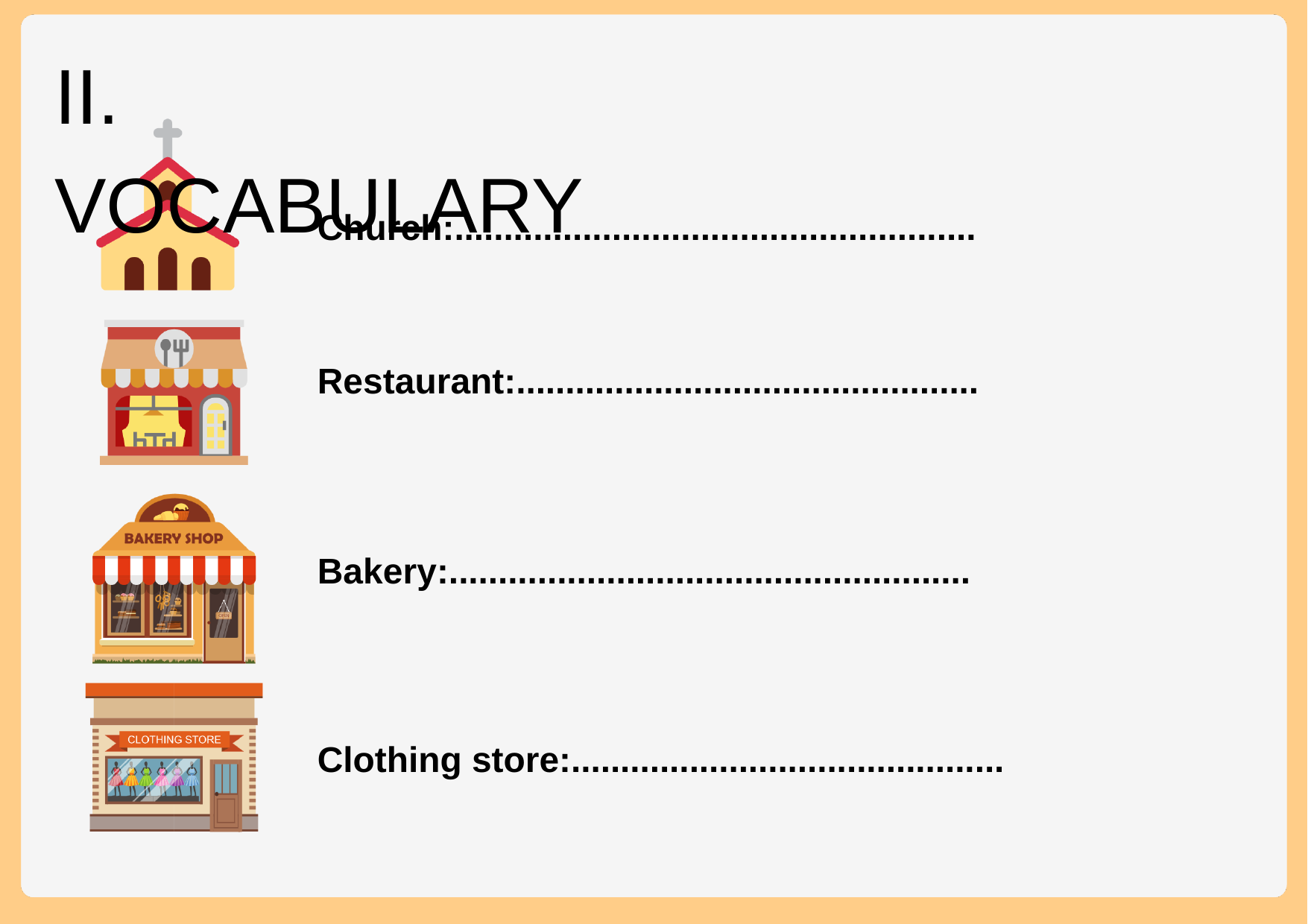

II. VOCABULARY
Church:.....................................................
Restaurant:...............................................
Bakery:.....................................................
Clothing store:............................................